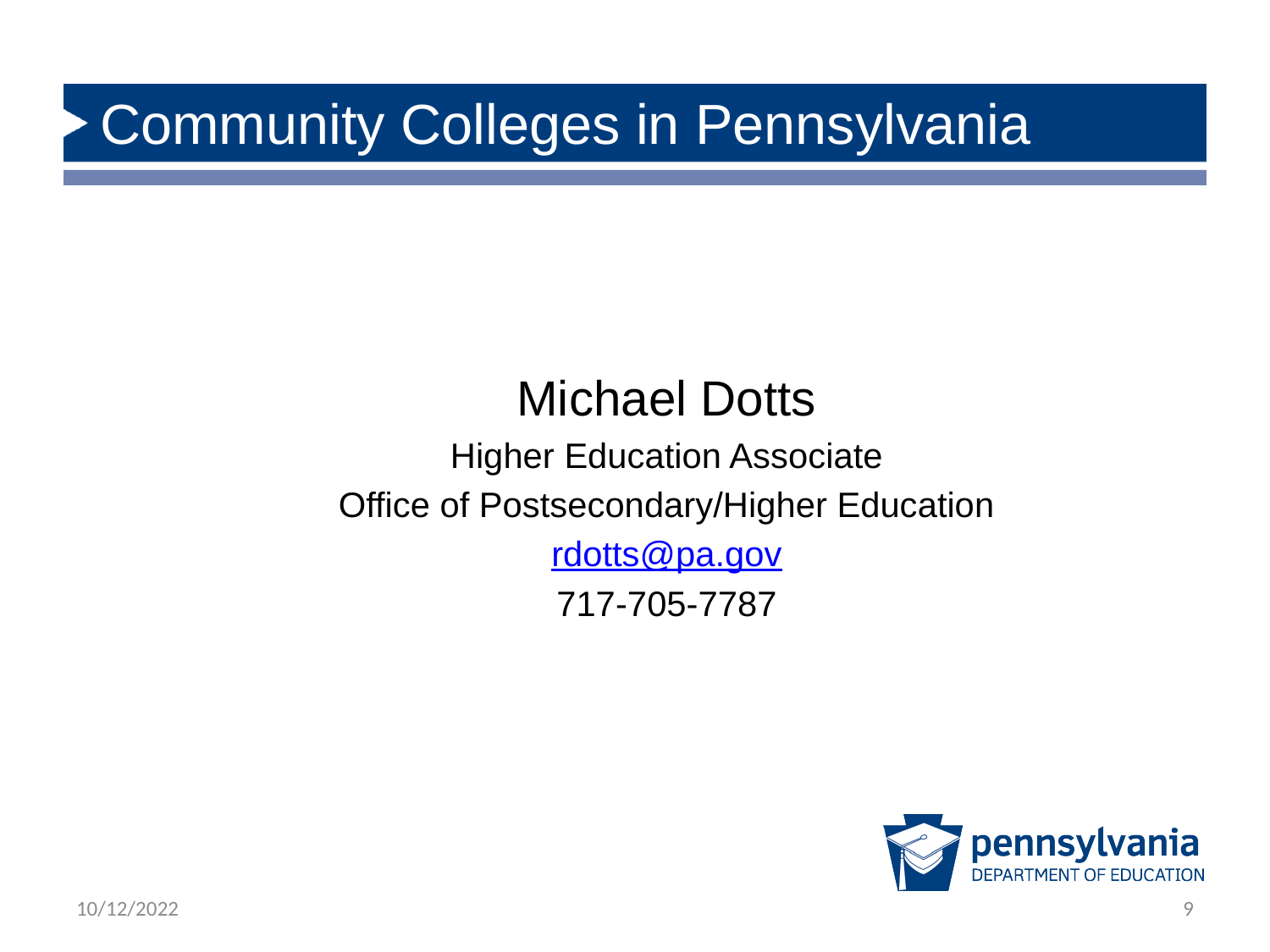

# Community Colleges in Pennsylvania

Michael Dotts
Higher Education Associate
Office of Postsecondary/Higher Education
rdotts@pa.gov
717-705-7787

10/12/2022
9